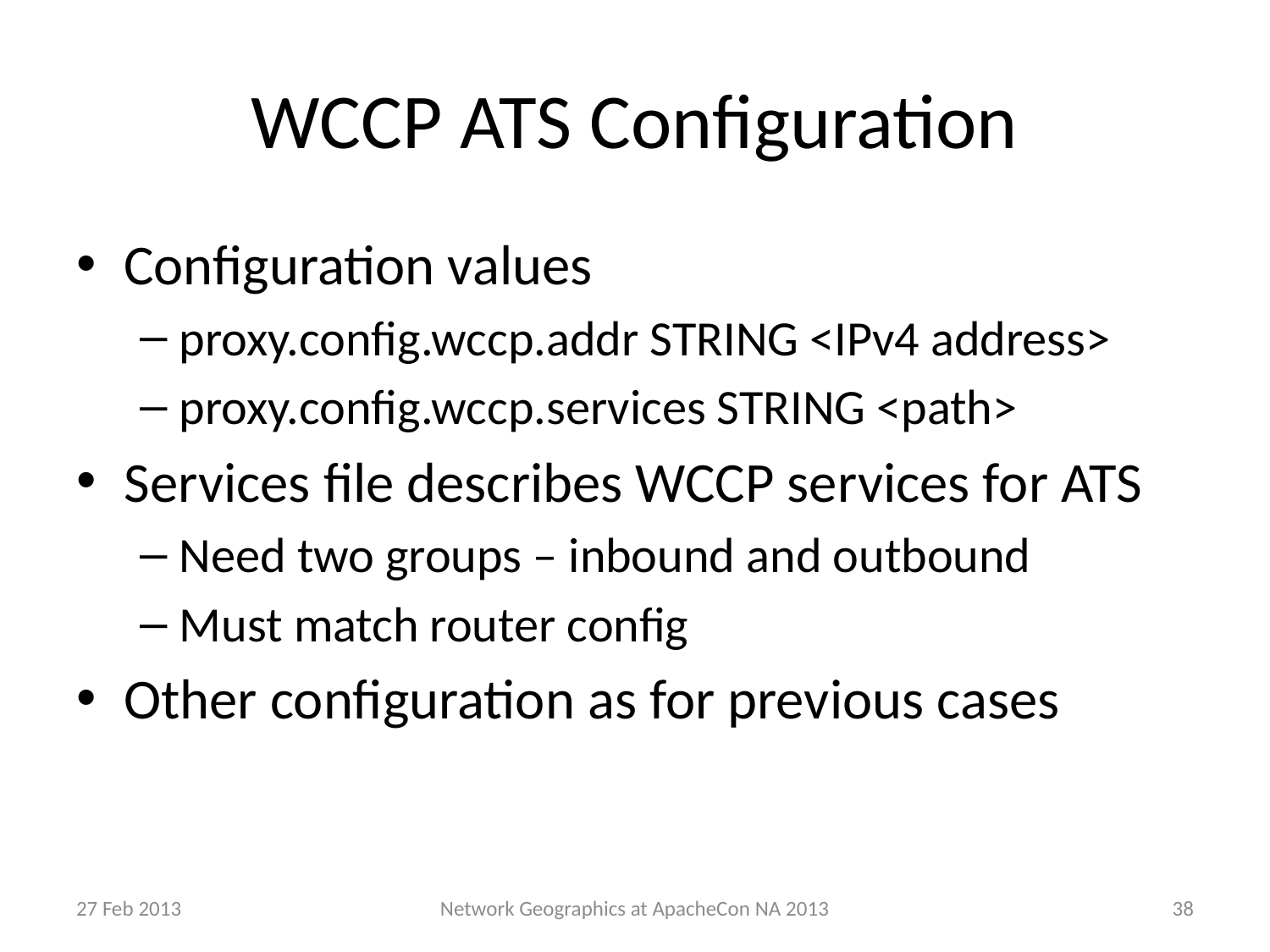

# WCCP ATS Configuration
Configuration values
proxy.config.wccp.addr STRING <IPv4 address>
proxy.config.wccp.services STRING <path>
Services file describes WCCP services for ATS
Need two groups – inbound and outbound
Must match router config
Other configuration as for previous cases

27 Feb 2013
38
Network Geographics at ApacheCon NA 2013